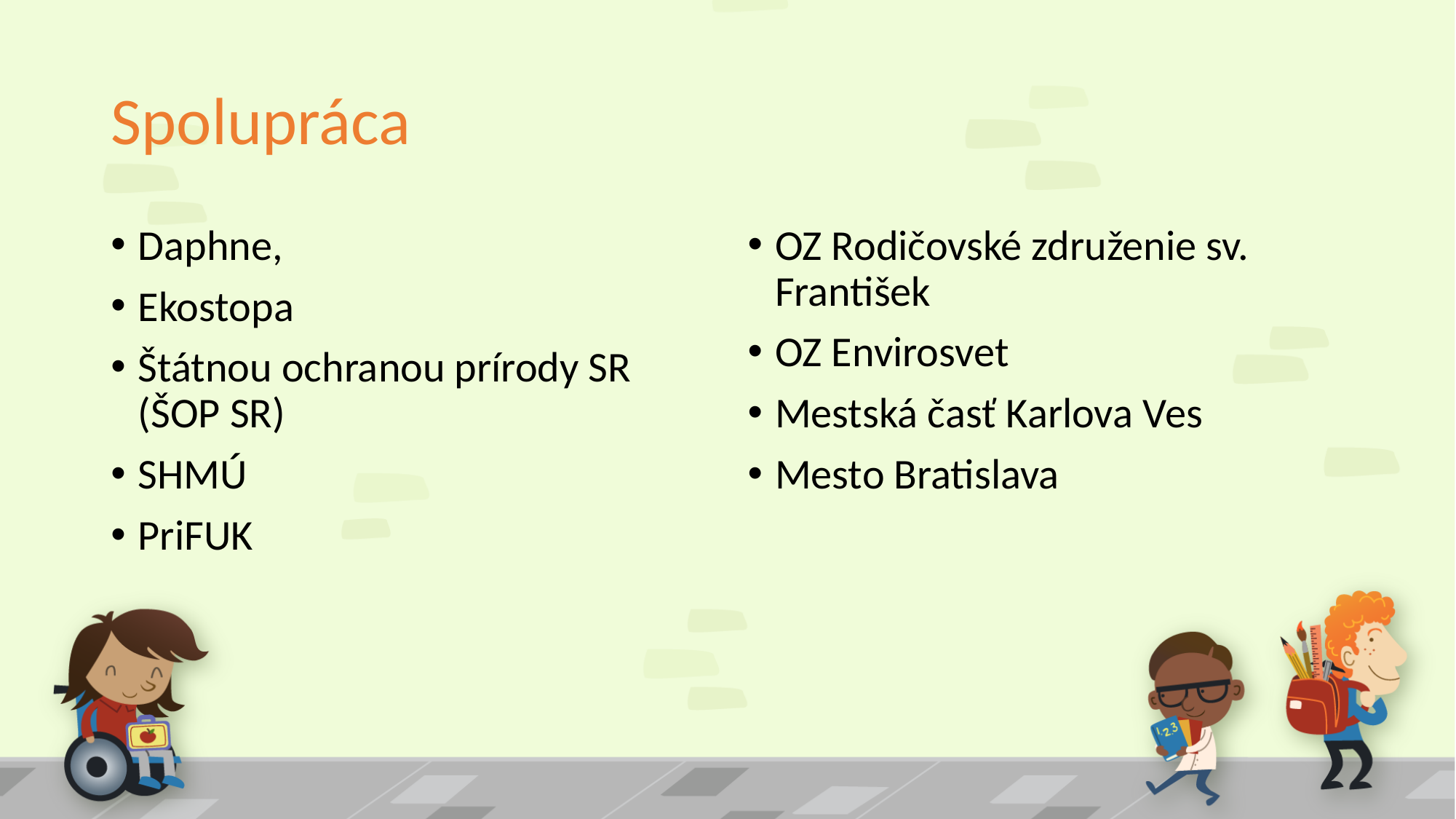

# Spolupráca
Daphne,
Ekostopa
Štátnou ochranou prírody SR (ŠOP SR)
SHMÚ
PriFUK

OZ Rodičovské združenie sv. František
OZ Envirosvet
Mestská časť Karlova Ves
Mesto Bratislava